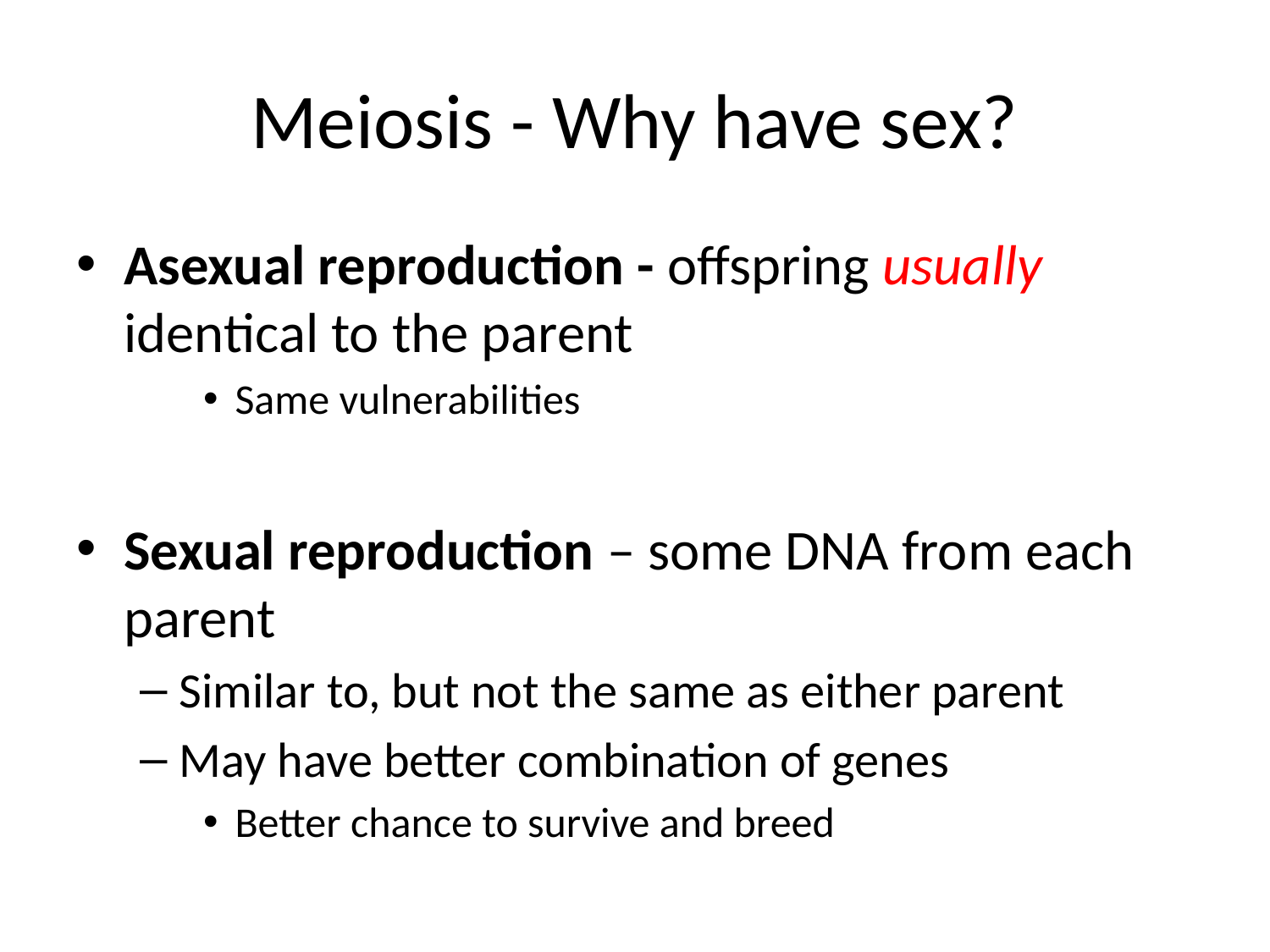

# Meiosis - Why have sex?
Asexual reproduction - offspring usually identical to the parent
Same vulnerabilities

Sexual reproduction – some DNA from each parent
Similar to, but not the same as either parent
May have better combination of genes
Better chance to survive and breed